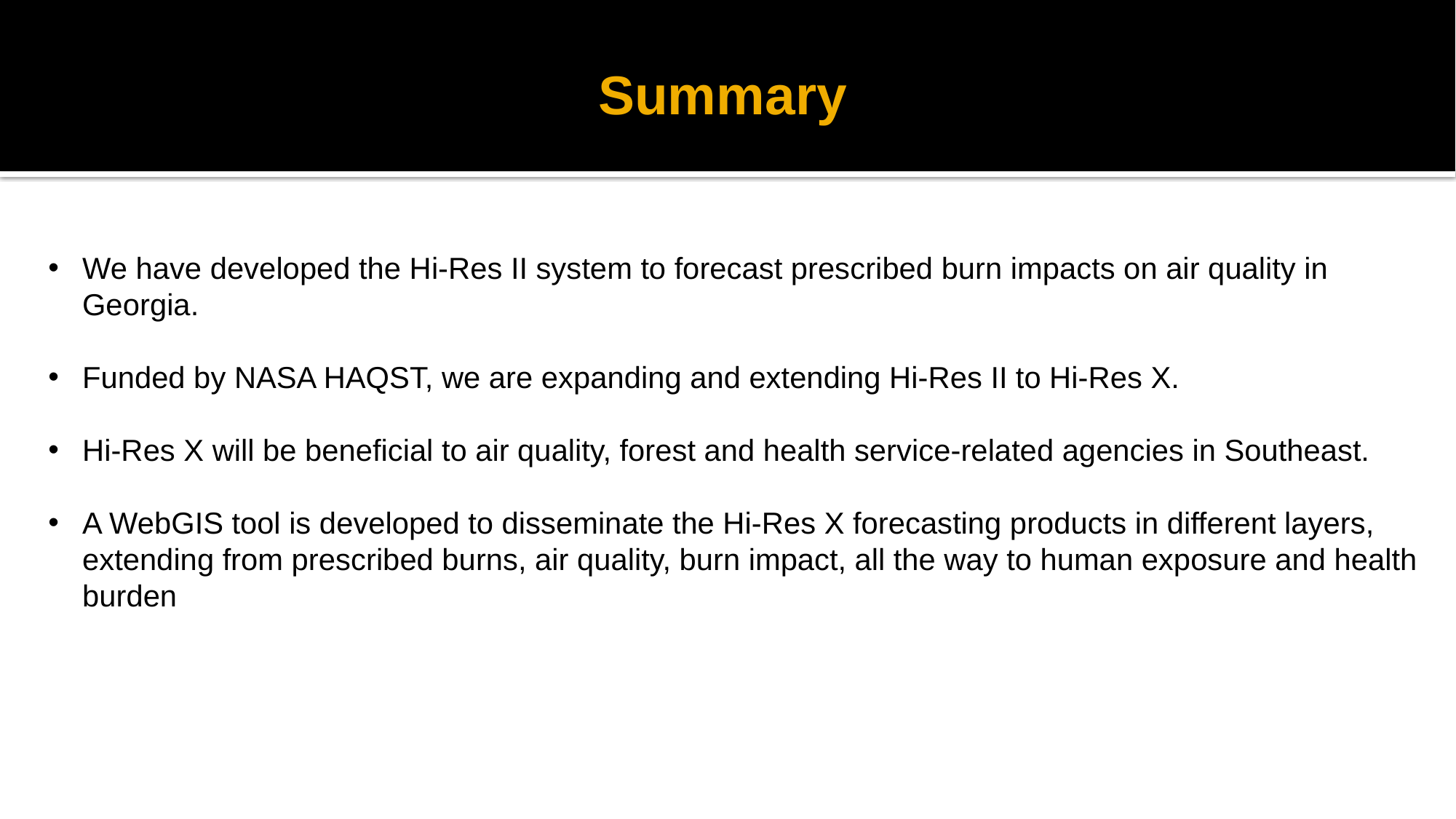

# Summary

We have developed the Hi-Res II system to forecast prescribed burn impacts on air quality in Georgia.

Funded by NASA HAQST, we are expanding and extending Hi-Res II to Hi-Res X.

Hi-Res X will be beneficial to air quality, forest and health service-related agencies in Southeast.

A WebGIS tool is developed to disseminate the Hi-Res X forecasting products in different layers, extending from prescribed burns, air quality, burn impact, all the way to human exposure and health burden